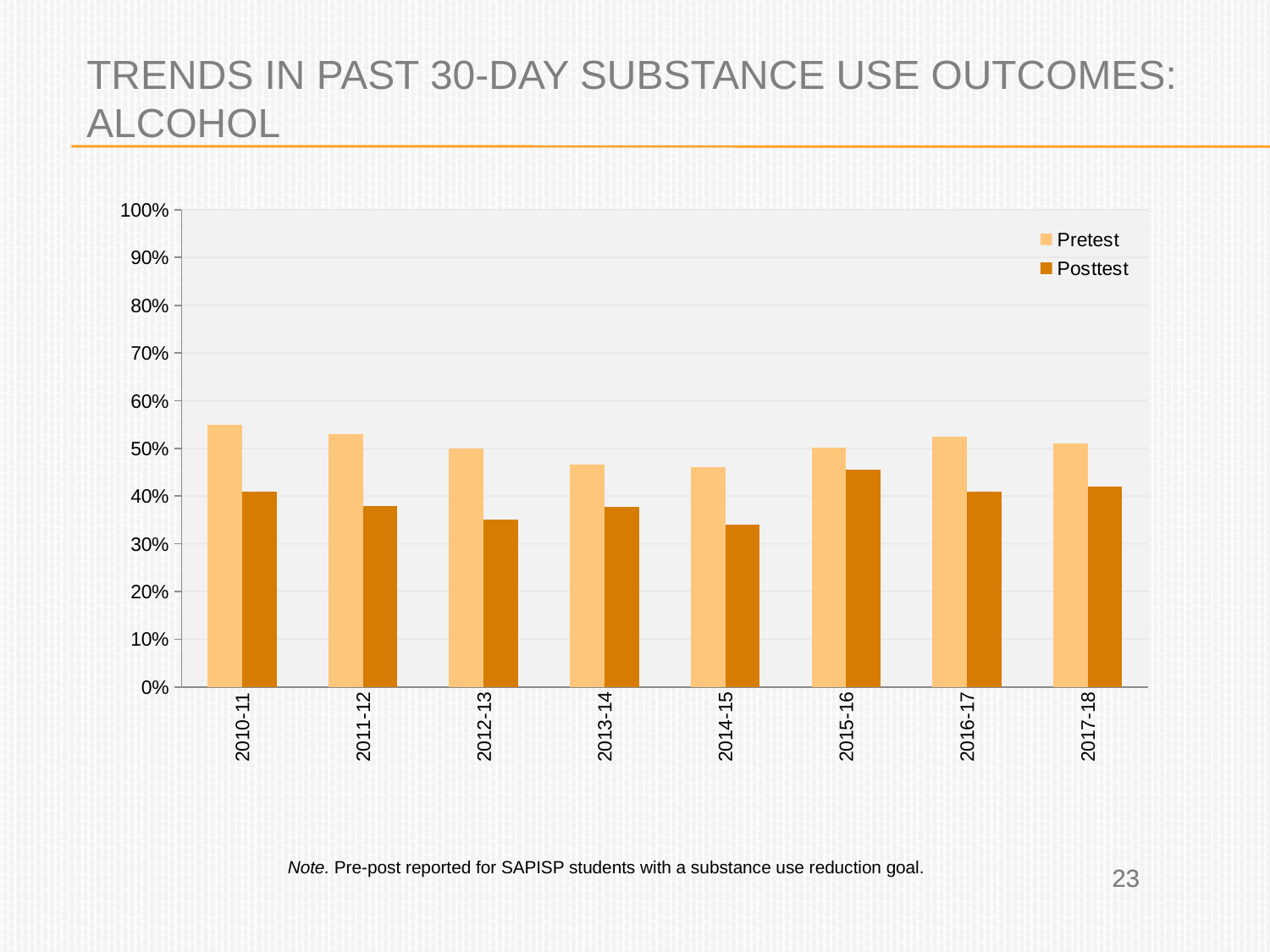

# Trends in Past 30‑Day Substance Use Outcomes: alcohol

### Chart

| Category | Pretest | Posttest |
|---|---|---|
| 2010-11 | 0.55 | 0.41 |
| 2011-12 | 0.53 | 0.38 |
| 2012-13 | 0.5 | 0.35 |
| 2013-14 | 0.467 | 0.378 |
| 2014-15 | 0.46 | 0.34 |
| 2015-16 | 0.501 | 0.455 |
| 2016-17 | 0.525 | 0.409 |
| 2017-18 | 0.51 | 0.42 |
Note. Pre‑post reported for SAPISP students with a substance use reduction goal.